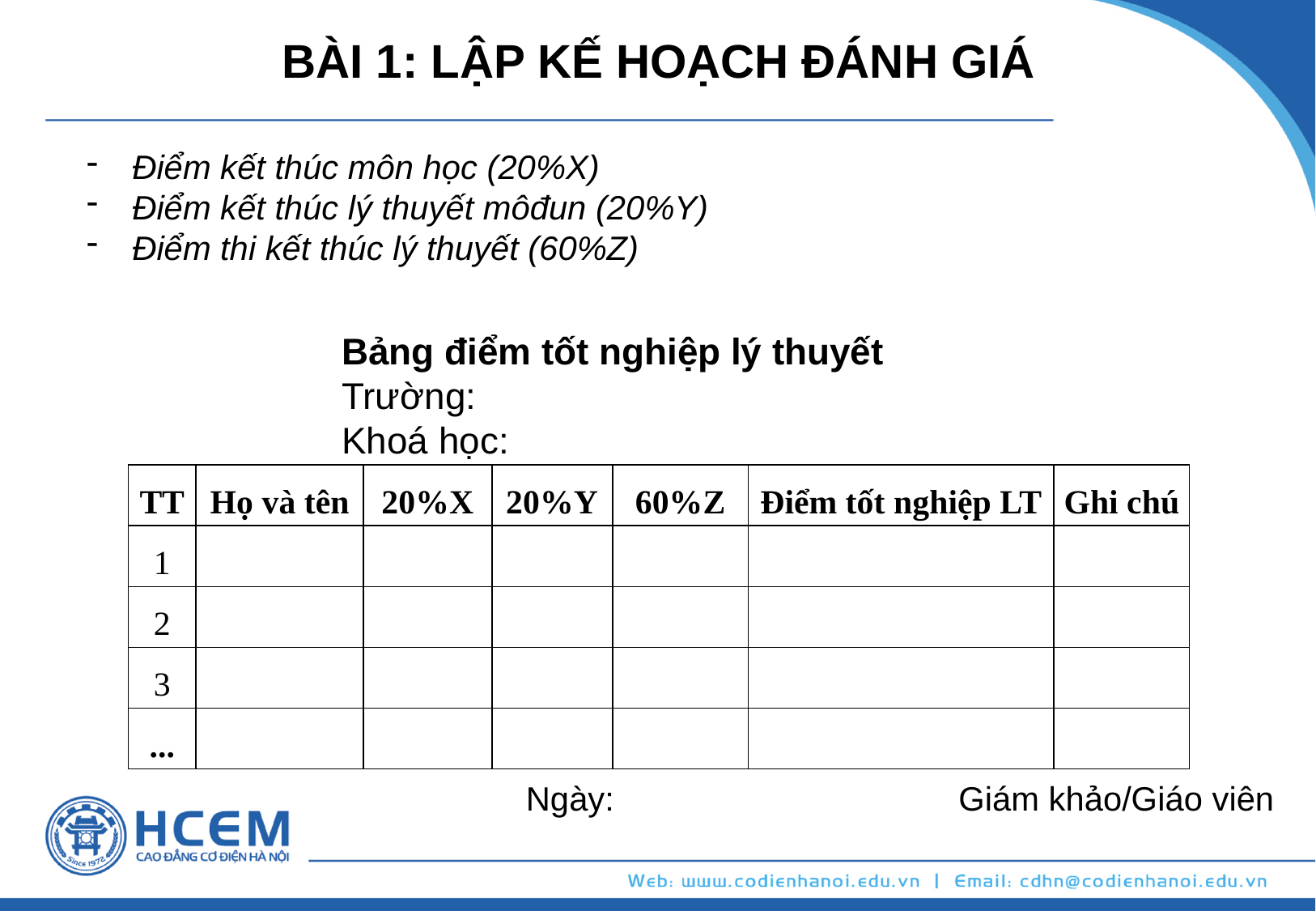

BÀI 1: LẬP KẾ HOẠCH ĐÁNH GIÁ
Điểm kết thúc môn học (20%X)
Điểm kết thúc lý thuyết môđun (20%Y)
Điểm thi kết thúc lý thuyết (60%Z)
Bảng điểm tốt nghiệp lý thuyết
Trường:
Khoá học:
| TT | Họ và tên | 20%X | 20%Y | 60%Z | Điểm tốt nghiệp LT | Ghi chú |
| --- | --- | --- | --- | --- | --- | --- |
| 1 |  |  |  |  |  |  |
| 2 |  |  |  |  |  |  |
| 3 |  |  |  |  |  |  |
| ... |  |  |  |  |  |  |
 Ngày:                                     Giám khảo/Giáo viên